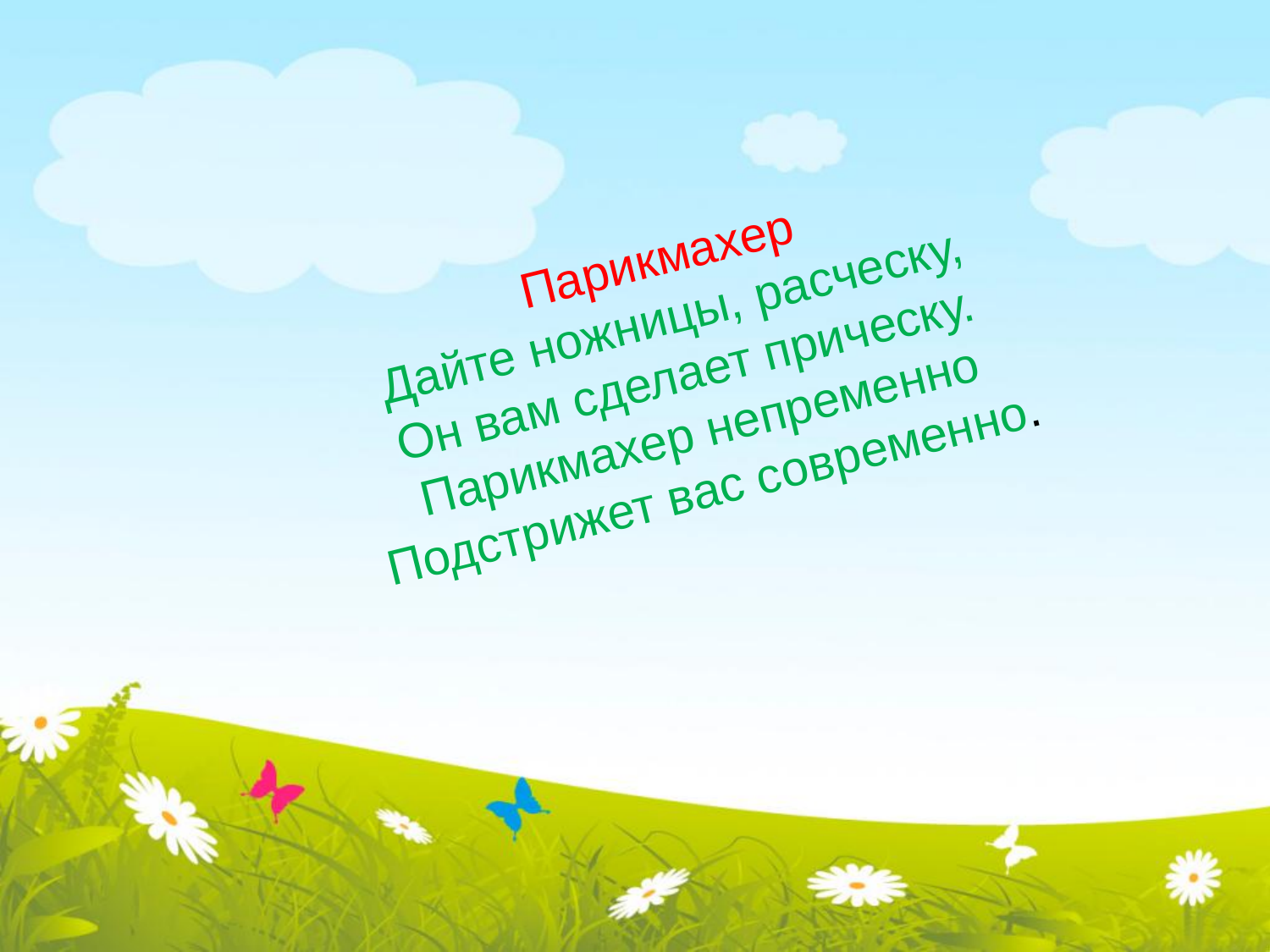

# Парикмахер Дайте ножницы, расческу, Он вам сделает прическу. Парикмахер непременно Подстрижет вас современно.